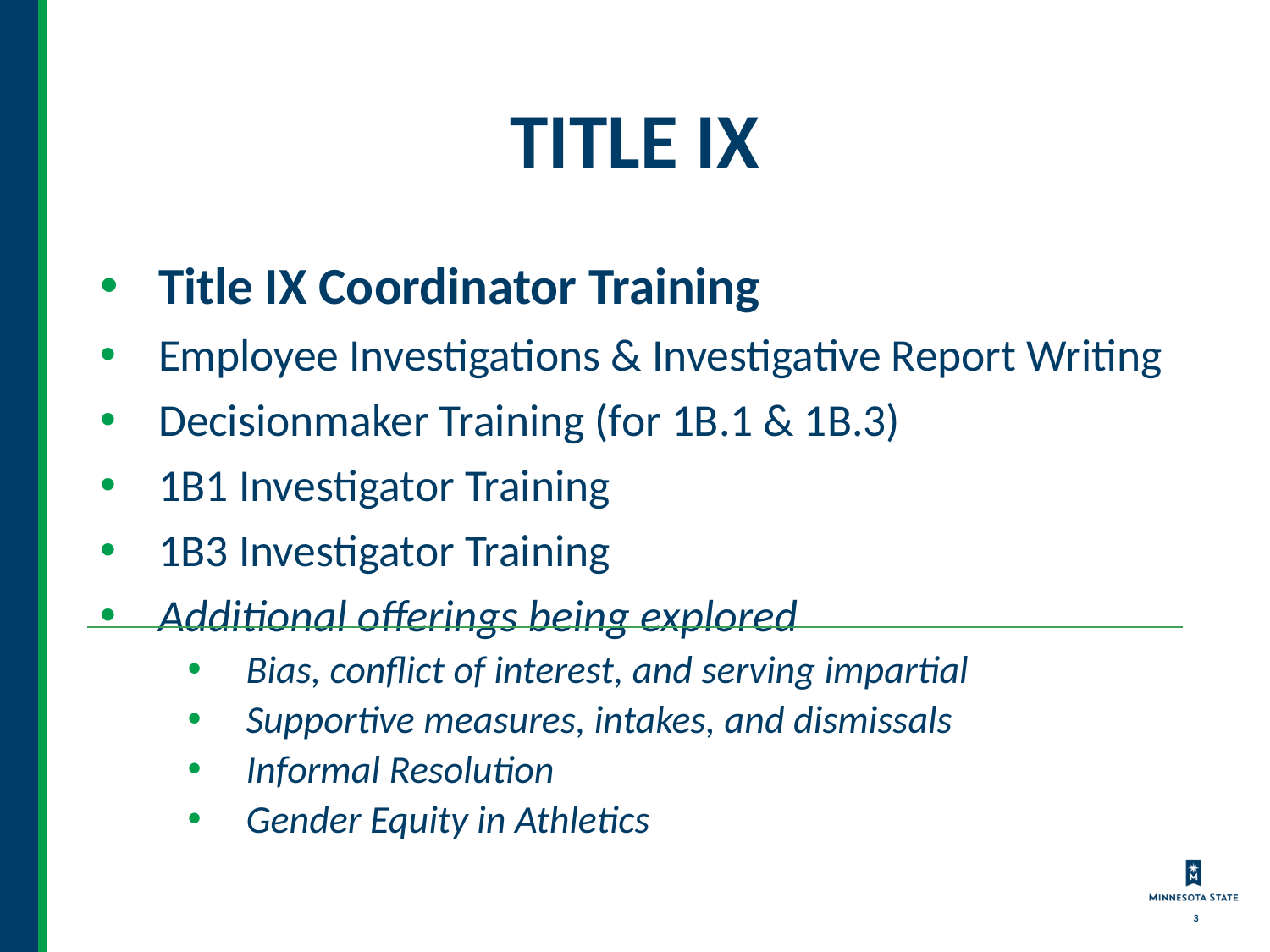

# TITLE IX
Title IX Coordinator Training
Employee Investigations & Investigative Report Writing
Decisionmaker Training (for 1B.1 & 1B.3)
1B1 Investigator Training
1B3 Investigator Training
Additional offerings being explored
Bias, conflict of interest, and serving impartial
Supportive measures, intakes, and dismissals
Informal Resolution
Gender Equity in Athletics